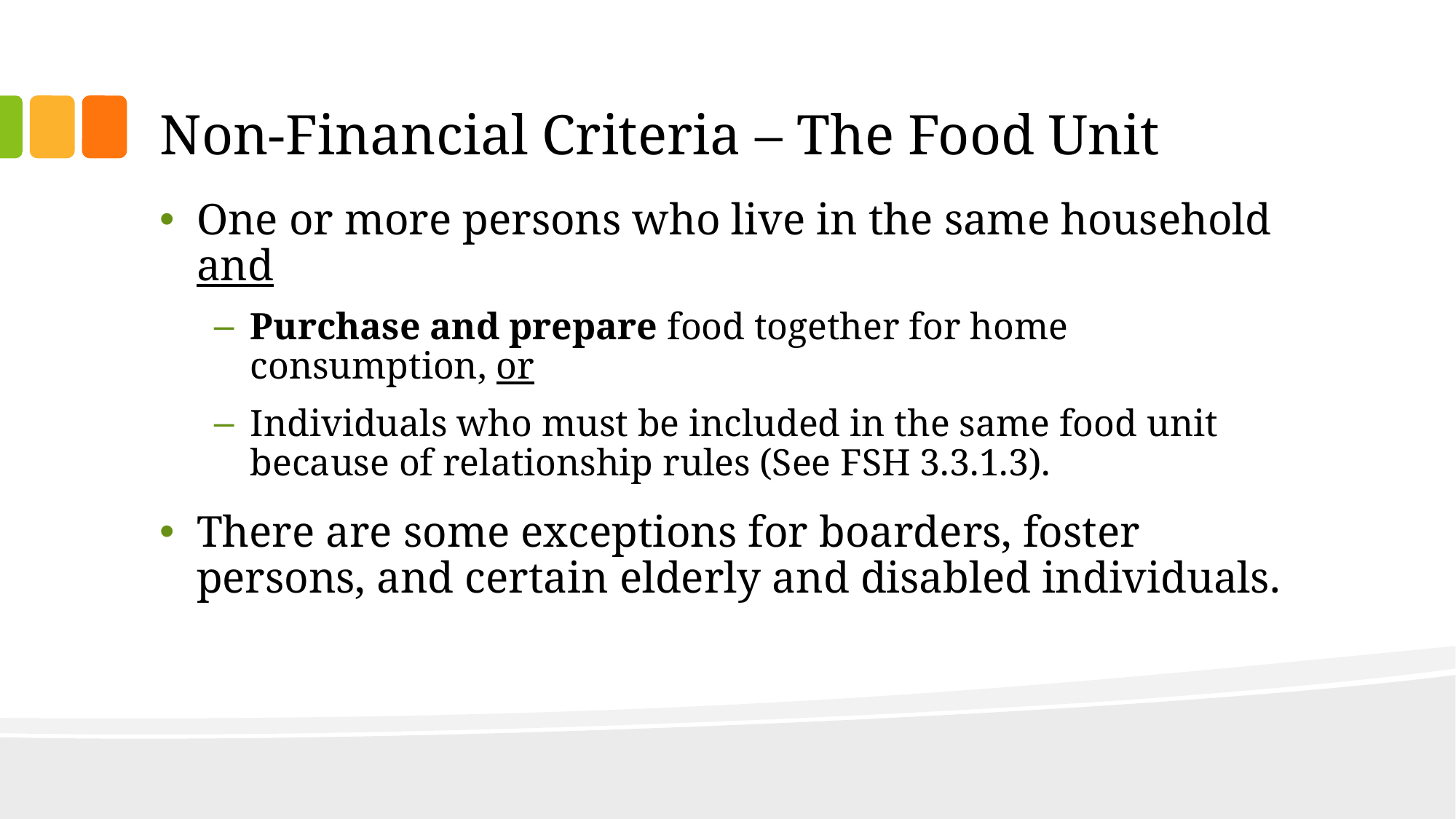

# Non-Financial Criteria – The Food Unit
One or more persons who live in the same household and
Purchase and prepare food together for home consumption, or
Individuals who must be included in the same food unit because of relationship rules (See FSH 3.3.1.3).
There are some exceptions for boarders, foster persons, and certain elderly and disabled individuals.